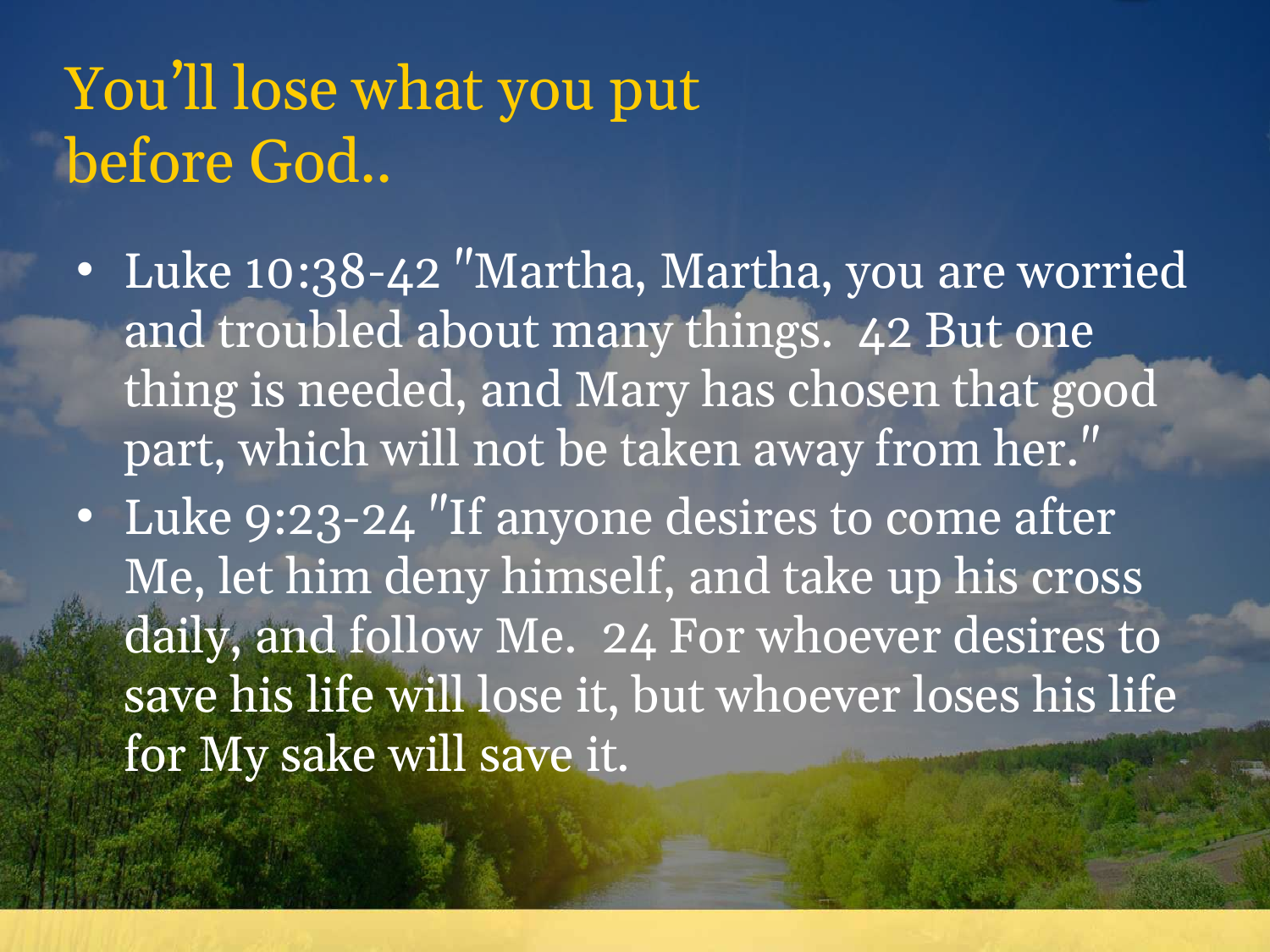

# You’ll lose what you put before God..
Luke 10:38-42 "Martha, Martha, you are worried and troubled about many things.  42 But one thing is needed, and Mary has chosen that good part, which will not be taken away from her."
Luke 9:23-24 "If anyone desires to come after Me, let him deny himself, and take up his cross daily, and follow Me.  24 For whoever desires to save his life will lose it, but whoever loses his life for My sake will save it.